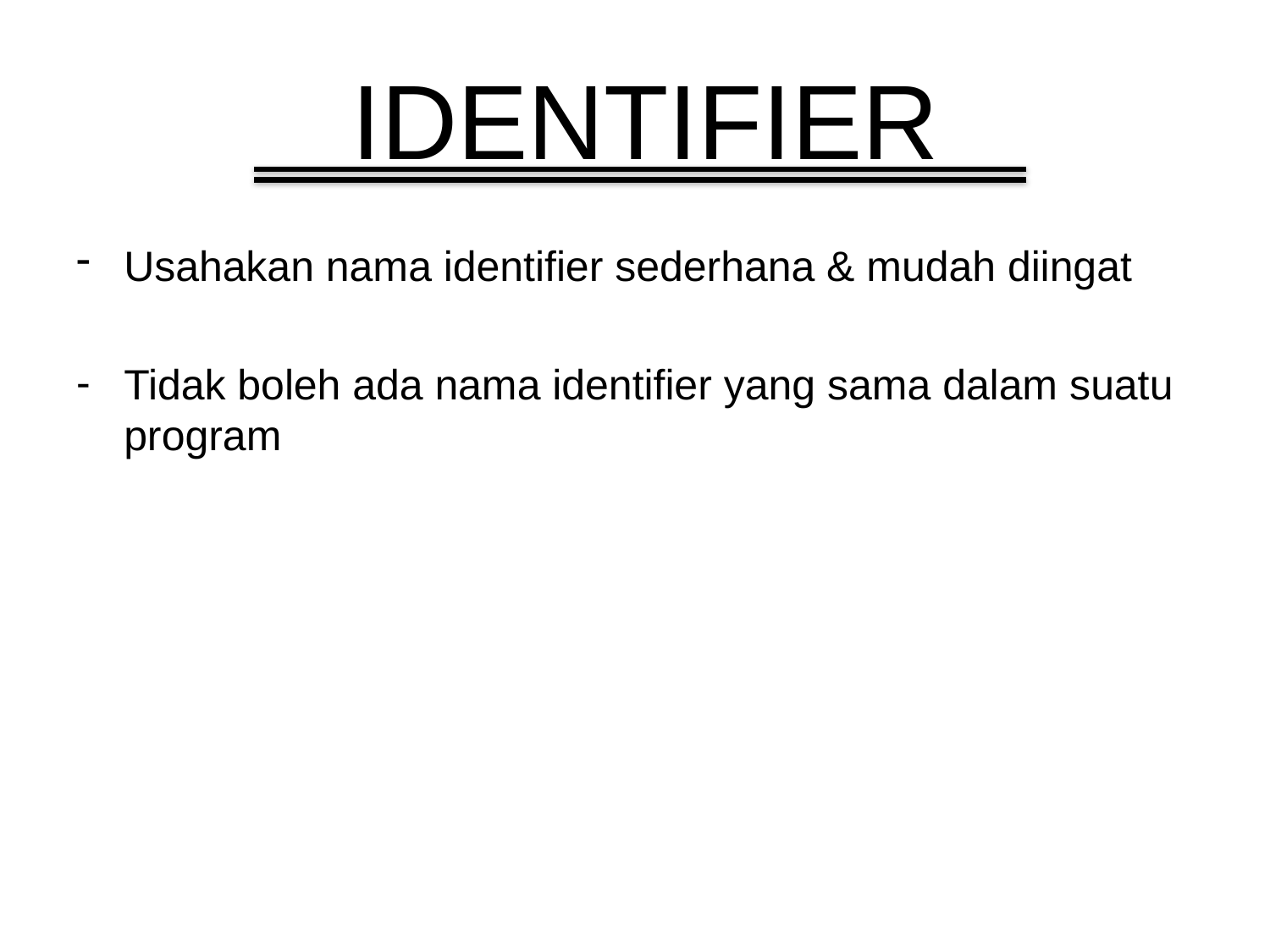

# IDENTIFIER
Usahakan nama identifier sederhana & mudah diingat

Tidak boleh ada nama identifier yang sama dalam suatu program